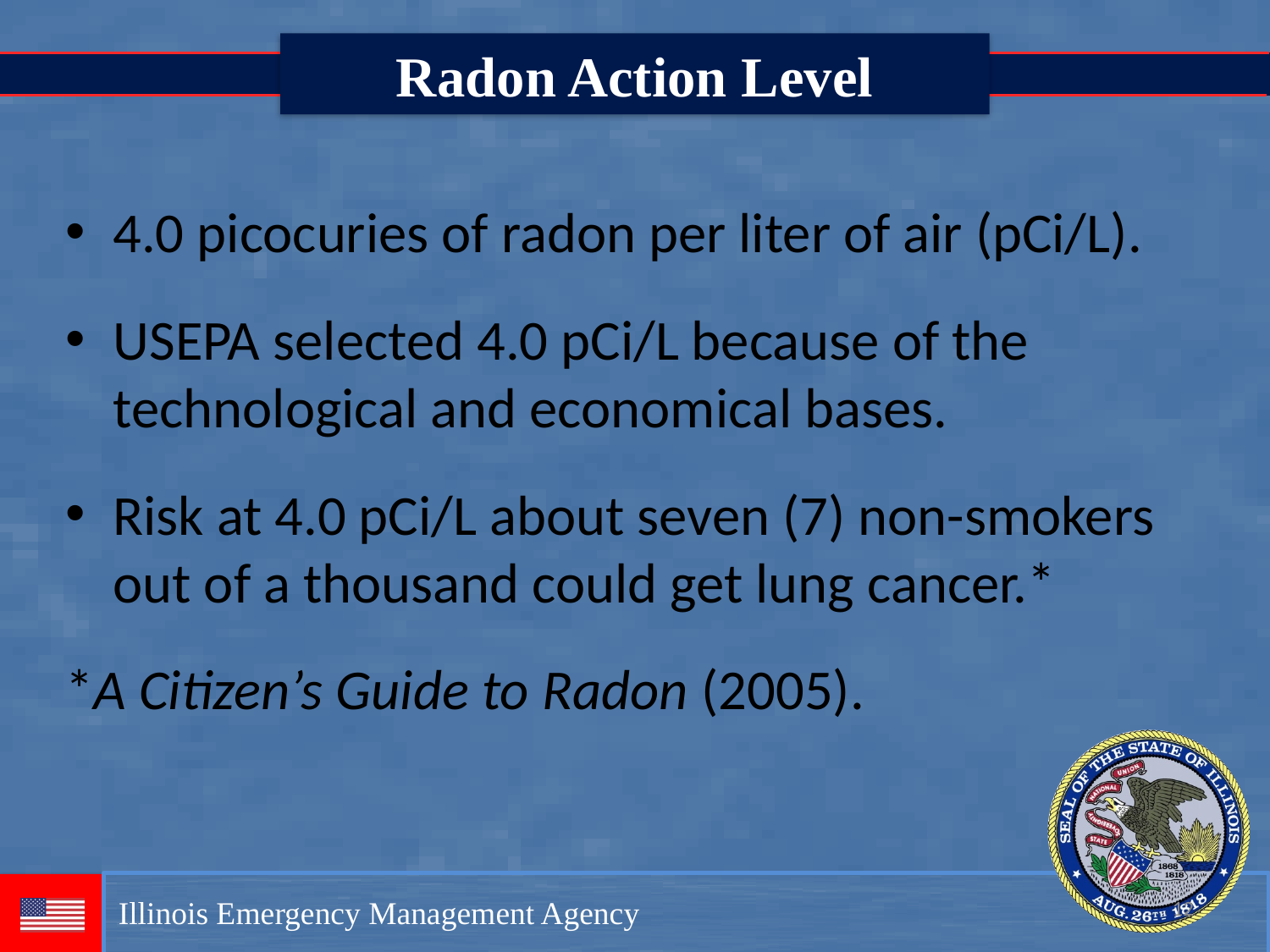

Radon Action Level
4.0 picocuries of radon per liter of air (pCi/L).
USEPA selected 4.0 pCi/L because of the technological and economical bases.
Risk at 4.0 pCi/L about seven (7) non-smokers out of a thousand could get lung cancer.*
*A Citizen’s Guide to Radon (2005).
12